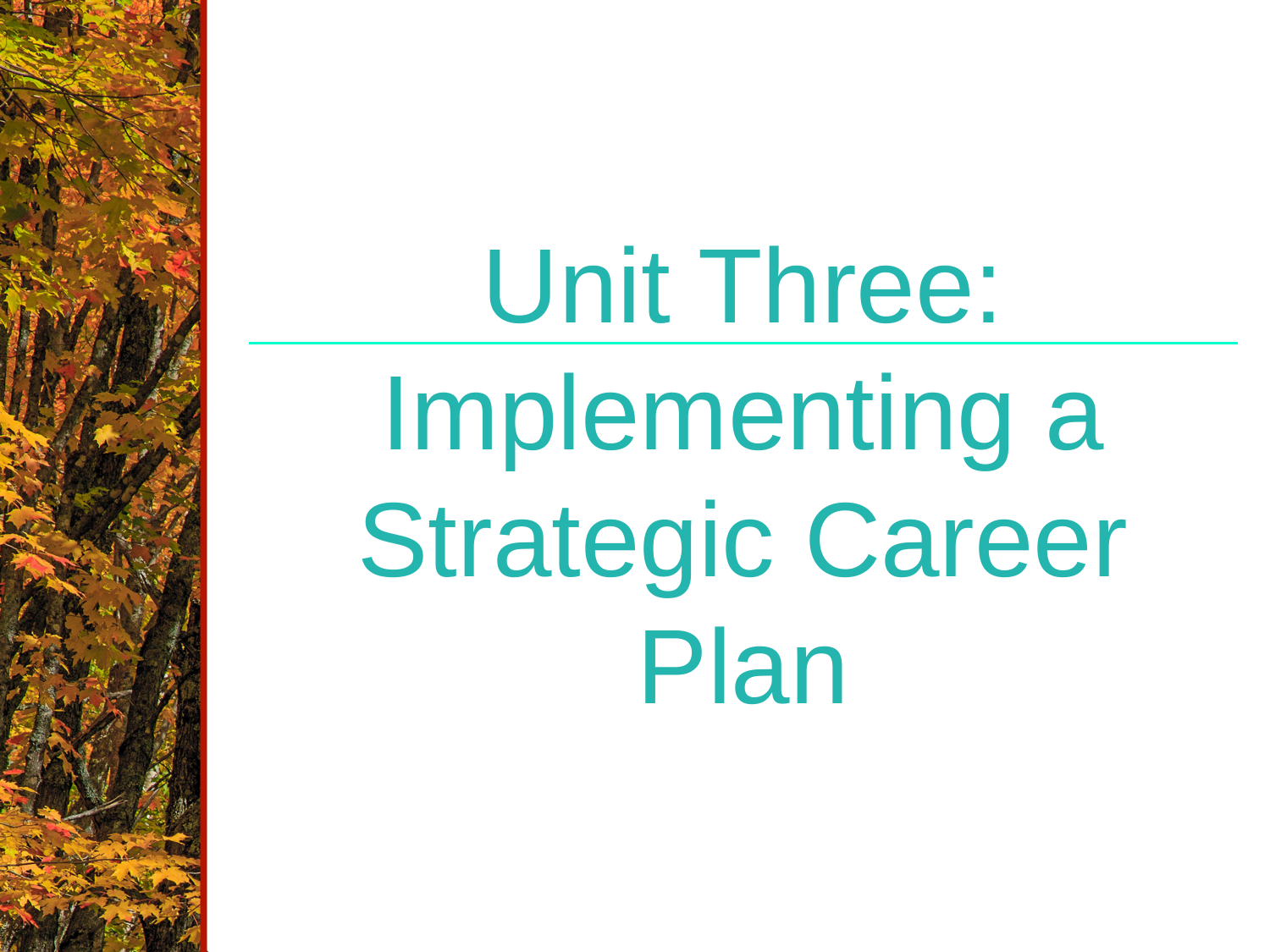

Unit Three:
Implementing a
Strategic Career Plan